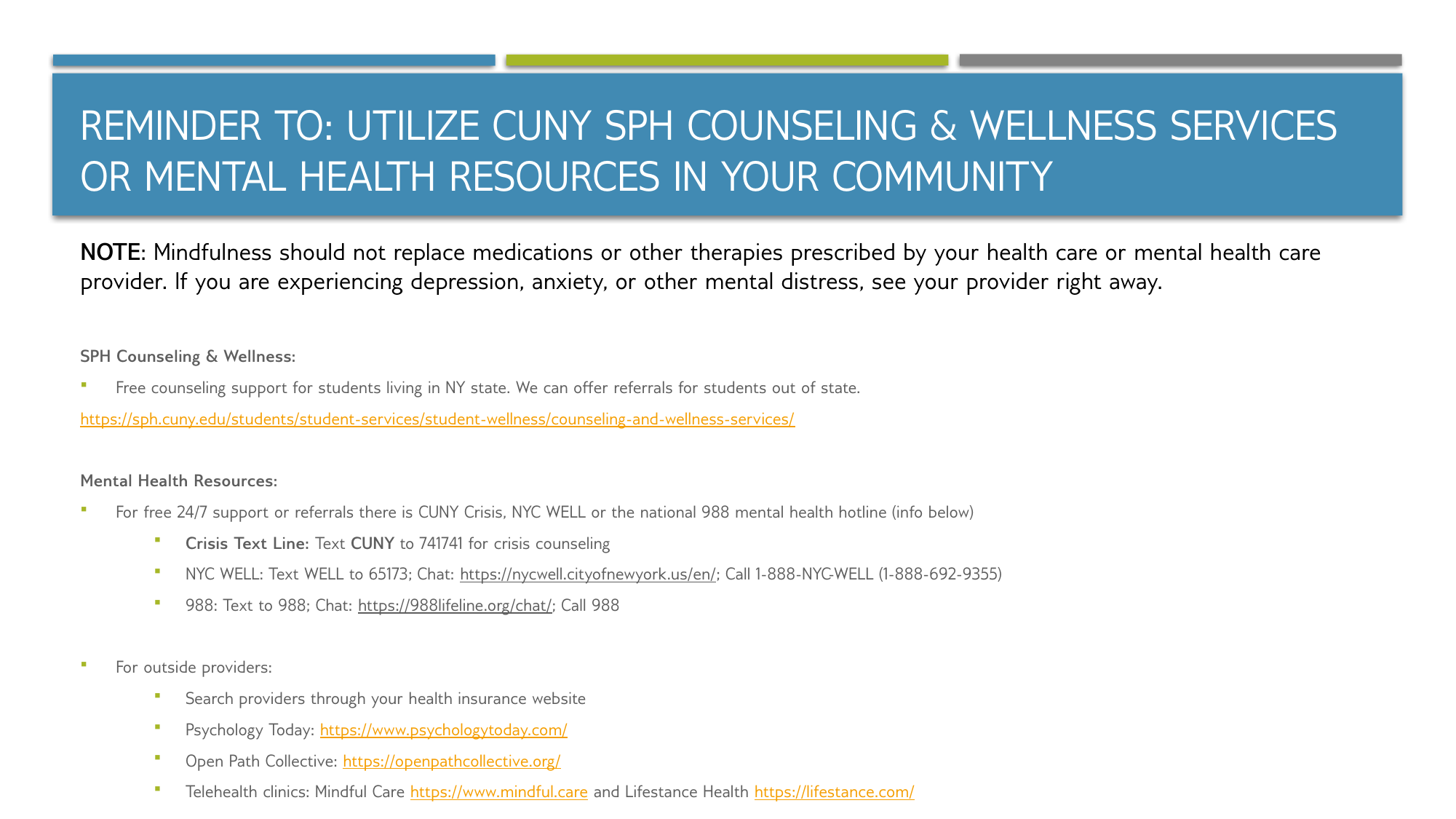

# Reminder to: utilize CUNY SPH Counseling & wellness services or mental health resources in your community
NOTE: Mindfulness should not replace medications or other therapies prescribed by your health care or mental health care provider. If you are experiencing depression, anxiety, or other mental distress, see your provider right away.

SPH Counseling & Wellness:
Free counseling support for students living in NY state. We can offer referrals for students out of state.
https://sph.cuny.edu/students/student-services/student-wellness/counseling-and-wellness-services/

Mental Health Resources:
For free 24/7 support or referrals there is CUNY Crisis, NYC WELL or the national 988 mental health hotline (info below)
Crisis Text Line: Text CUNY to 741741 for crisis counseling
NYC WELL: Text WELL to 65173; Chat: https://nycwell.cityofnewyork.us/en/; Call 1-888-NYC-WELL (1-888-692-9355)
988: Text to 988; Chat: https://988lifeline.org/chat/; Call 988

For outside providers:
Search providers through your health insurance website
Psychology Today: https://www.psychologytoday.com/
Open Path Collective: https://openpathcollective.org/
Telehealth clinics: Mindful Care https://www.mindful.care and Lifestance Health https://lifestance.com/